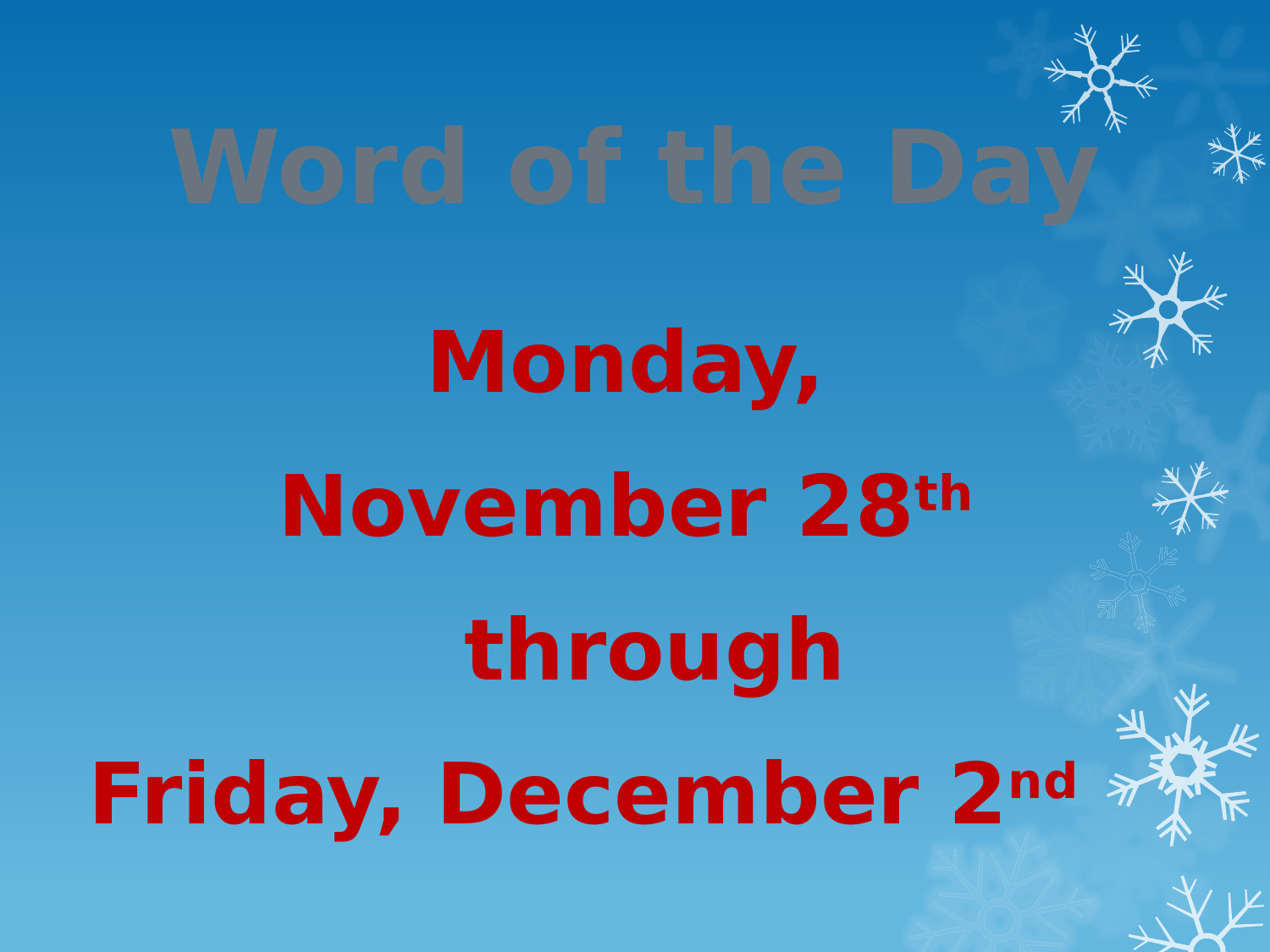

Word of the Day
Monday,
November 28th
  through
Friday, December 2nd